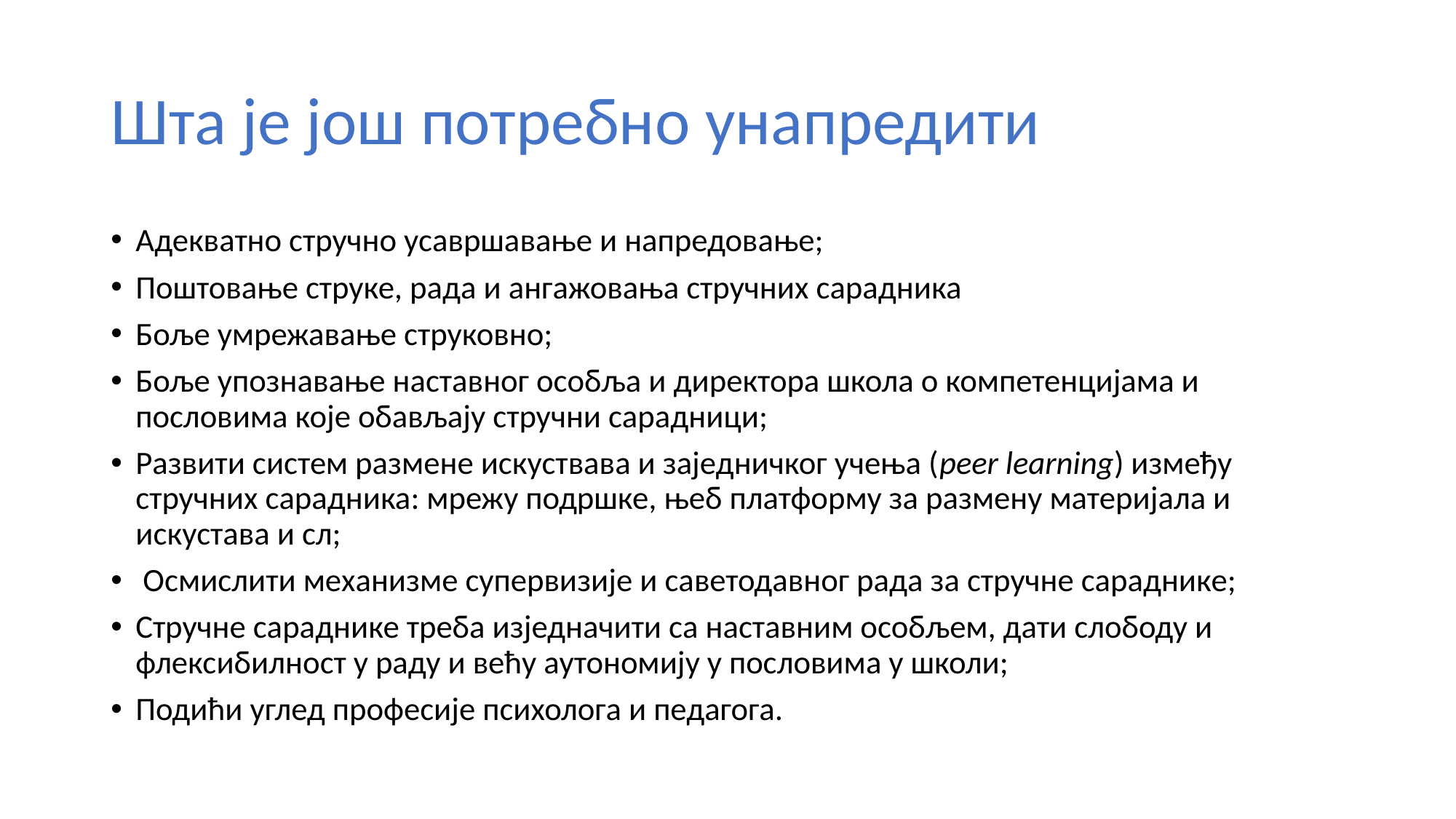

# Шта је још потребно унапредити
Адекватно стручно усавршавање и напредовање;
Поштовање струке, рада и ангажовања стручних сарадника
Боље умрежавање струковно;
Боље упознавање наставног особља и директора школа о компетенцијама и пословима које обављају стручни сарадници;
Развити систем размене искуствава и заједничког учења (peer learning) између стручних сарадника: мрежу подршке, њеб платформу за размену материјала и искустава и сл;
 Осмислити механизме супервизије и саветодавног рада за стручне сараднике;
Стручне сараднике треба изједначити са наставним особљем, дати слободу и флексибилност у раду и већу аутономију у пословима у школи;
Подићи углед професије психолога и педагога.